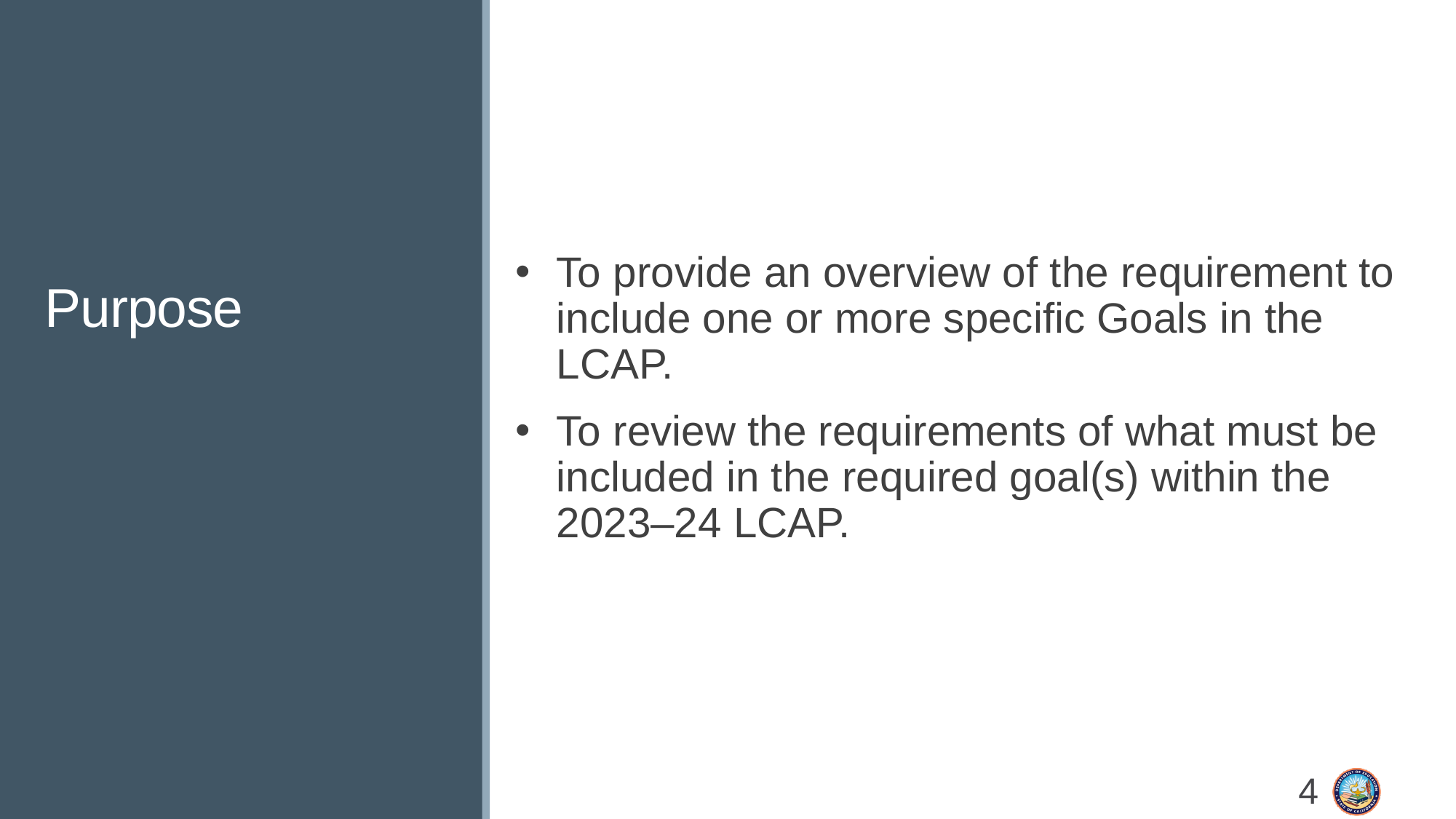

# Purpose
To provide an overview of the requirement to include one or more specific Goals in the LCAP.
To review the requirements of what must be included in the required goal(s) within the 2023–24 LCAP.
4